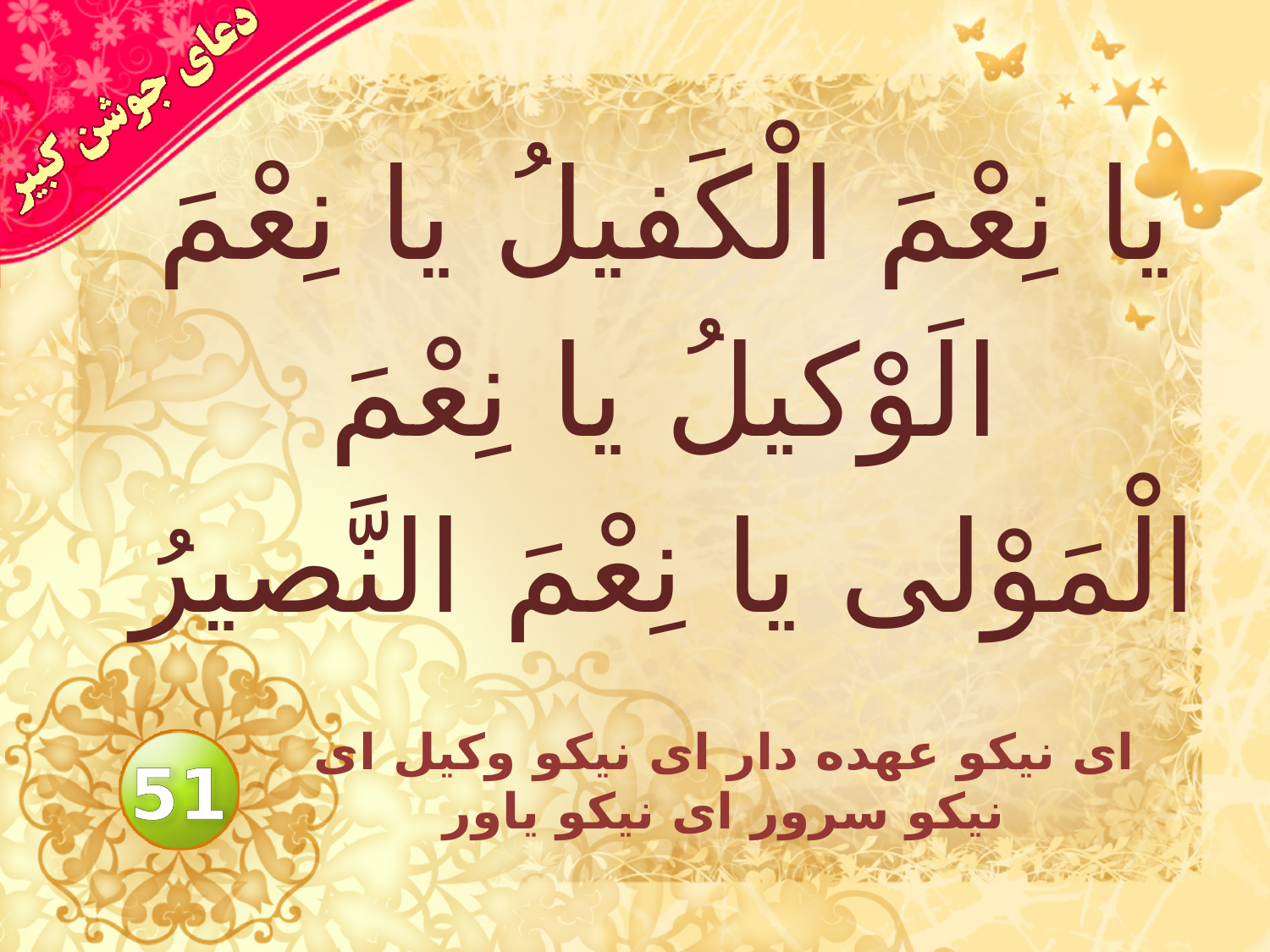

# يا نِعْمَ الْكَفيلُ يا نِعْمَ الَوْكيلُ يا نِعْمَ الْمَوْلى يا نِعْمَ النَّصيرُ
اى نيكو عهده دار اى نيكو وكيل اى نيكو سرور اى نيكو ياور

51